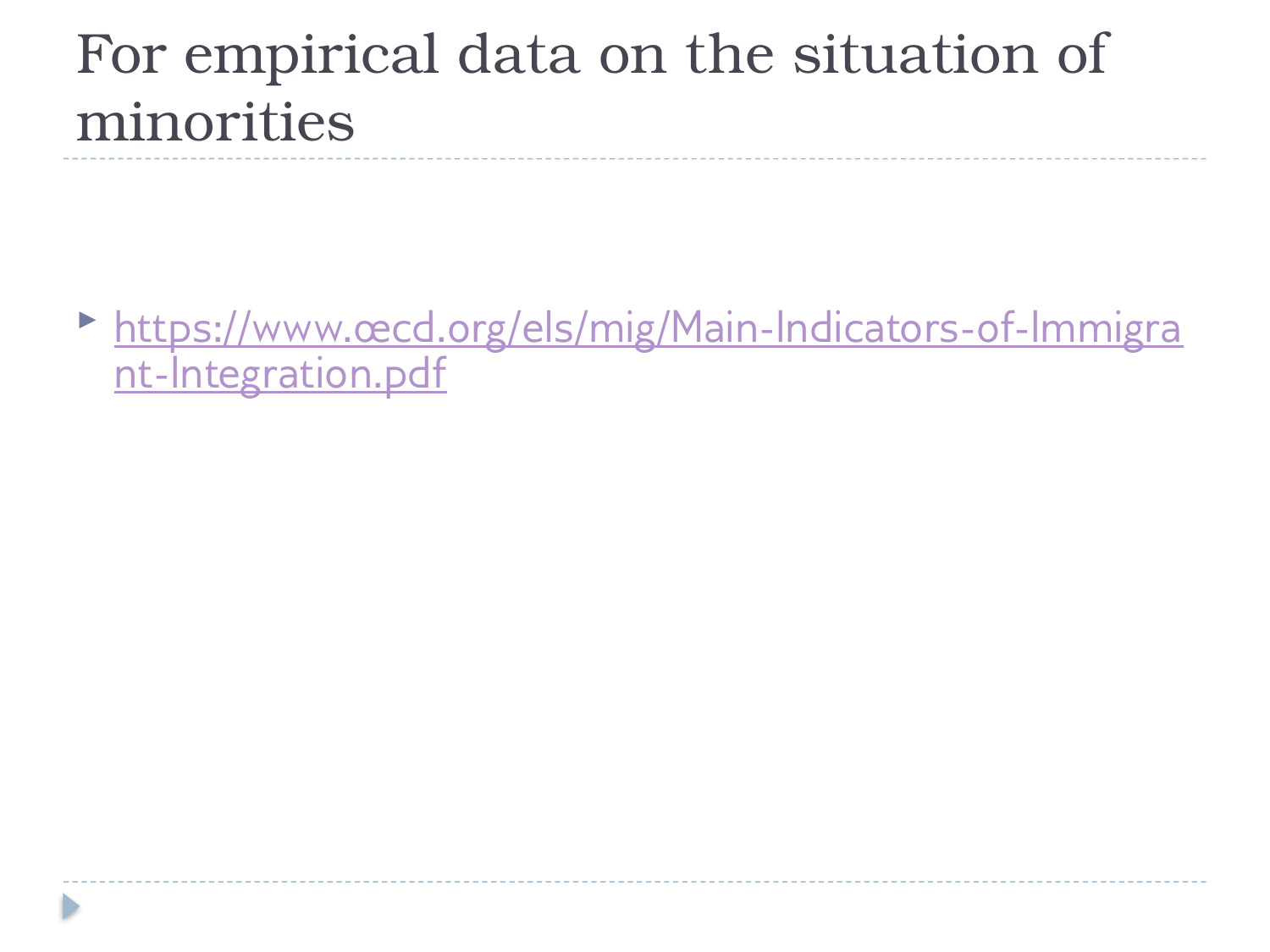

# For empirical data on the situation of minorities

https://www.oecd.org/els/mig/Main-Indicators-of-Immigrant-Integration.pdf